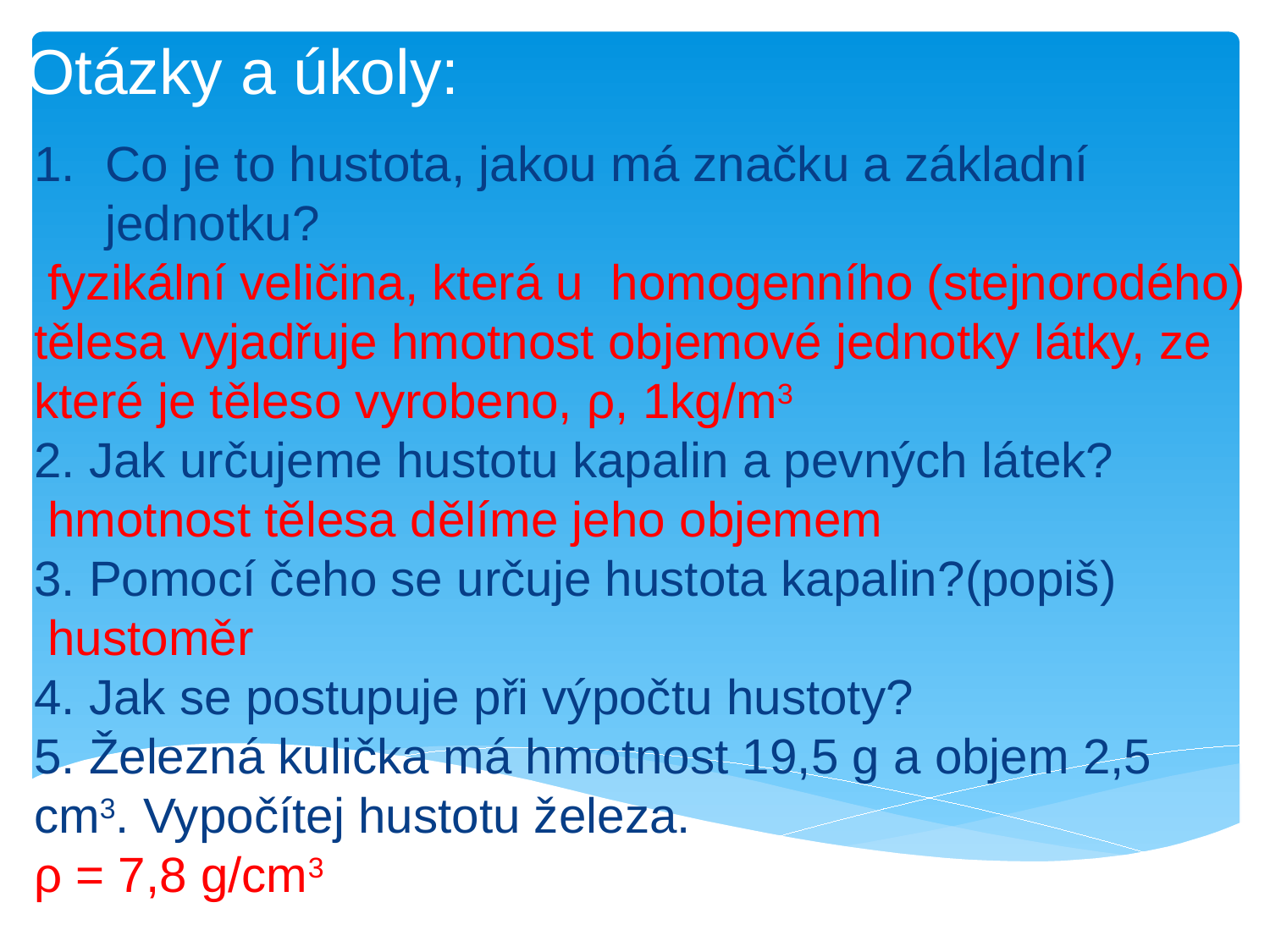

Otázky a úkoly:
Co je to hustota, jakou má značku a základní jednotku?
 fyzikální veličina, která u  homogenního (stejnorodého) tělesa vyjadřuje hmotnost objemové jednotky látky, ze které je těleso vyrobeno, ρ, 1kg/m3
2. Jak určujeme hustotu kapalin a pevných látek?
 hmotnost tělesa dělíme jeho objemem
3. Pomocí čeho se určuje hustota kapalin?(popiš)
 hustoměr
4. Jak se postupuje při výpočtu hustoty?
5. Železná kulička má hmotnost 19,5 g a objem 2,5 cm3. Vypočítej hustotu železa.
ρ = 7,8 g/cm3